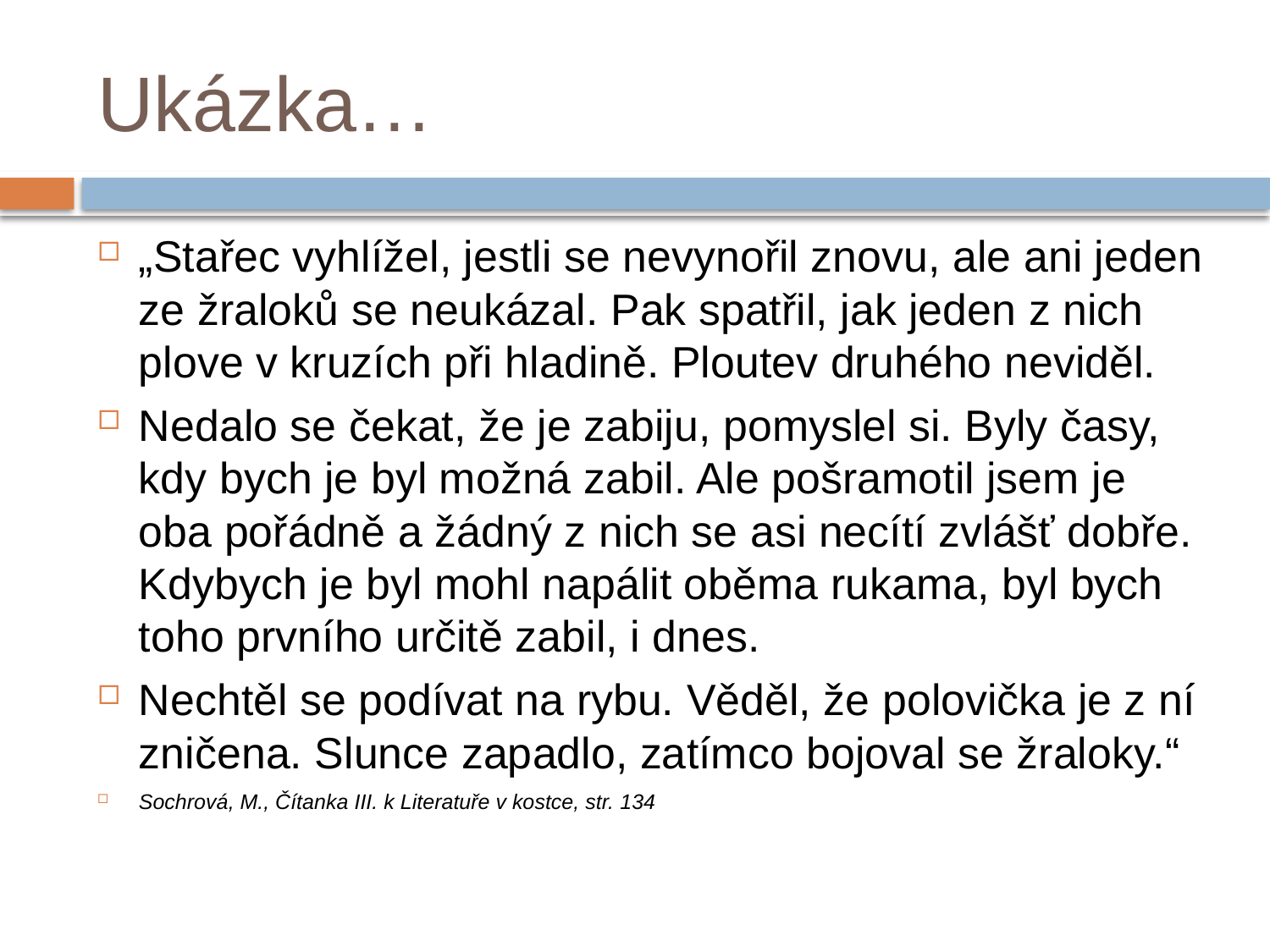

# Ukázka…
„Stařec vyhlížel, jestli se nevynořil znovu, ale ani jeden ze žraloků se neukázal. Pak spatřil, jak jeden z nich plove v kruzích při hladině. Ploutev druhého neviděl.
Nedalo se čekat, že je zabiju, pomyslel si. Byly časy, kdy bych je byl možná zabil. Ale pošramotil jsem je oba pořádně a žádný z nich se asi necítí zvlášť dobře. Kdybych je byl mohl napálit oběma rukama, byl bych toho prvního určitě zabil, i dnes.
Nechtěl se podívat na rybu. Věděl, že polovička je z ní zničena. Slunce zapadlo, zatímco bojoval se žraloky.“
Sochrová, M., Čítanka III. k Literatuře v kostce, str. 134